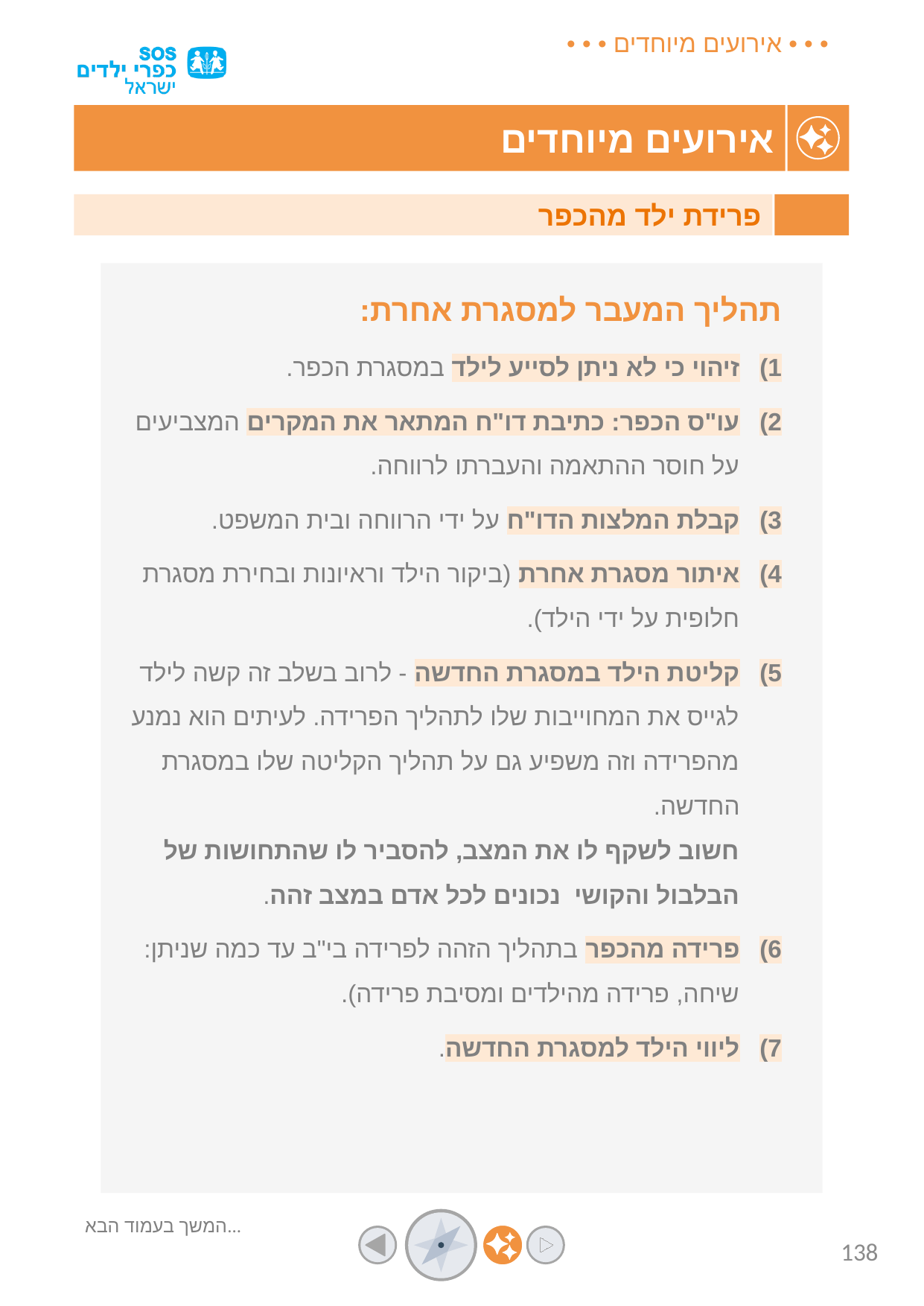

פרידת ילד מהכפר

תהליך המעבר למסגרת אחרת:
זיהוי כי לא ניתן לסייע לילד במסגרת הכפר.
עו"ס הכפר: כתיבת דו"ח המתאר את המקרים המצביעים על חוסר ההתאמה והעברתו לרווחה.
קבלת המלצות הדו"ח על ידי הרווחה ובית המשפט.
איתור מסגרת אחרת (ביקור הילד וראיונות ובחירת מסגרת חלופית על ידי הילד).
קליטת הילד במסגרת החדשה - לרוב בשלב זה קשה לילד לגייס את המחוייבות שלו לתהליך הפרידה. לעיתים הוא נמנע מהפרידה וזה משפיע גם על תהליך הקליטה שלו במסגרת החדשה.
חשוב לשקף לו את המצב, להסביר לו שהתחושות של הבלבול והקושי  נכונים לכל אדם במצב זהה.
פרידה מהכפר בתהליך הזהה לפרידה בי"ב עד כמה שניתן: שיחה, פרידה מהילדים ומסיבת פרידה).
ליווי הילד למסגרת החדשה.

המשך בעמוד הבא...
138